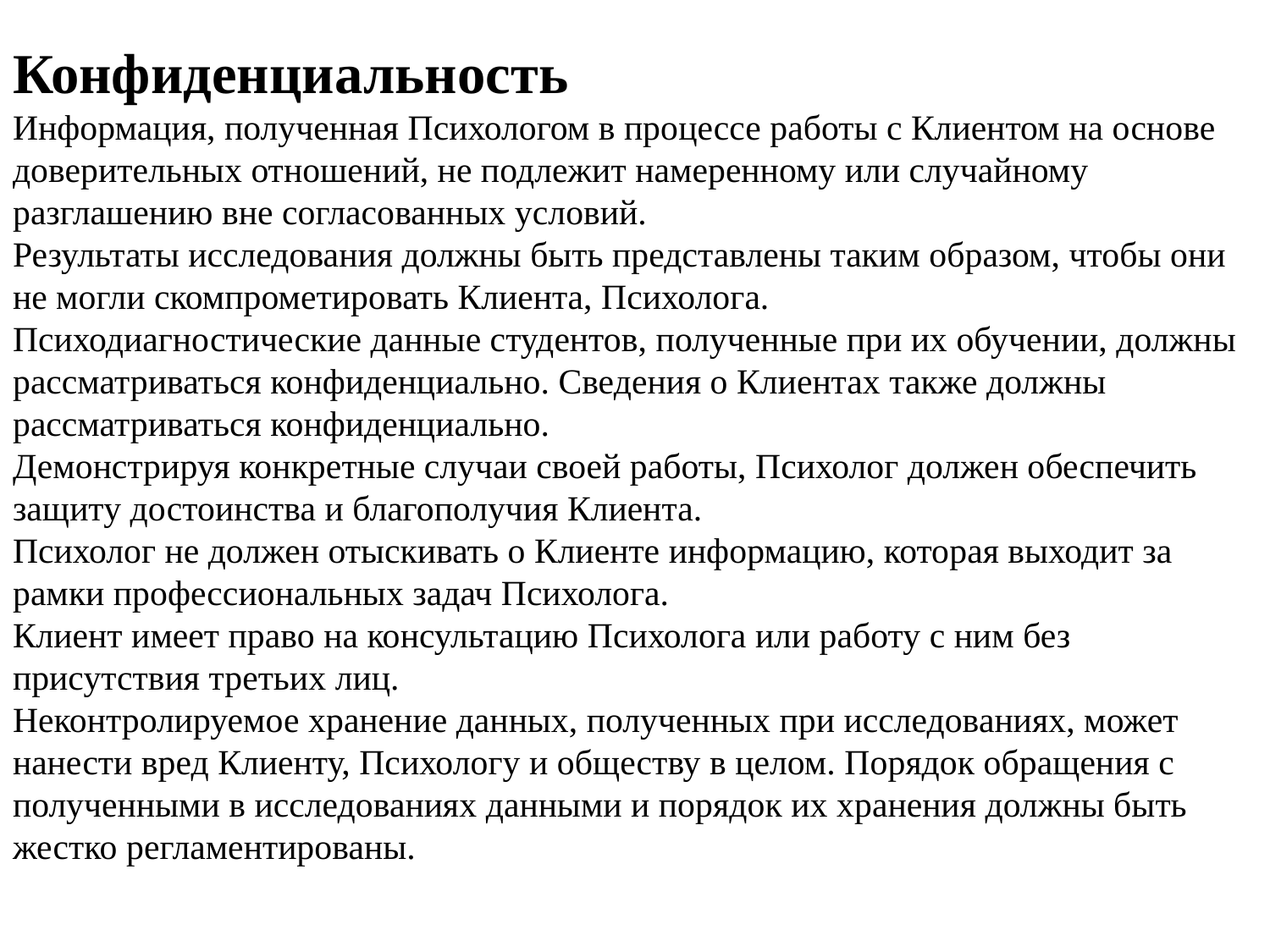

# Конфиденциальность Информация, полученная Психологом в процессе работы с Клиентом на основе доверительных отношений, не подлежит намеренному или случайному разглашению вне согласованных условий. Результаты исследования должны быть представлены таким образом, чтобы они не могли скомпрометировать Клиента, Психолога. Психодиагностические данные студентов, полученные при их обучении, должны рассматриваться конфиденциально. Сведения о Клиентах также должны рассматриваться конфиденциально. Демонстрируя конкретные случаи своей работы, Психолог должен обеспечить защиту достоинства и благополучия Клиента. Психолог не должен отыскивать о Клиенте информацию, которая выходит за рамки профессиональных задач Психолога. Клиент имеет право на консультацию Психолога или работу с ним без присутствия третьих лиц. Неконтролируемое хранение данных, полученных при исследованиях, может нанести вред Клиенту, Психологу и обществу в целом. Порядок обращения с полученными в исследованиях данными и порядок их хранения должны быть жестко регламентированы.